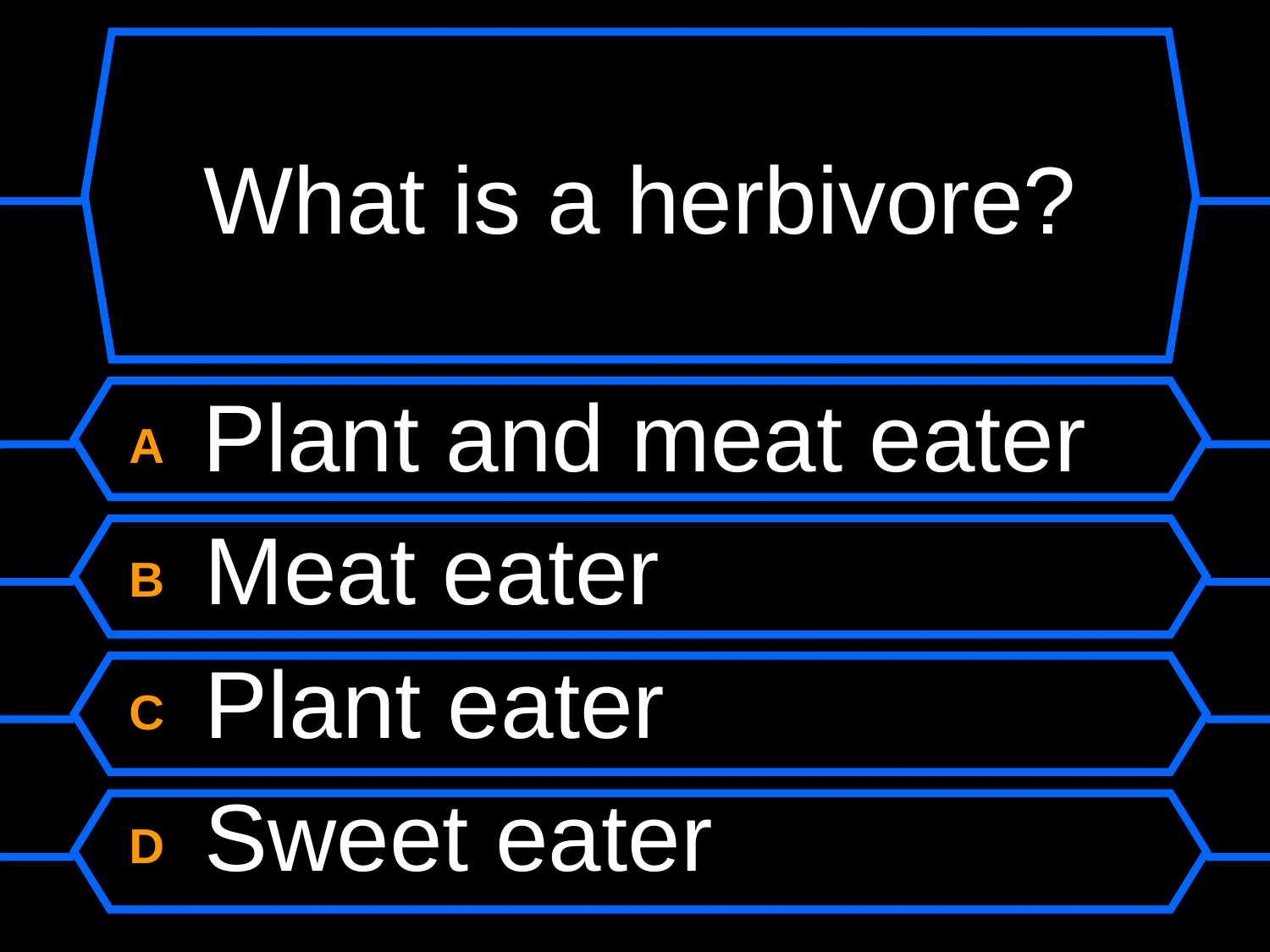

# What is a herbivore?

A  Plant and meat eater
B  Meat eater
C  Plant eater
D  Sweet eater